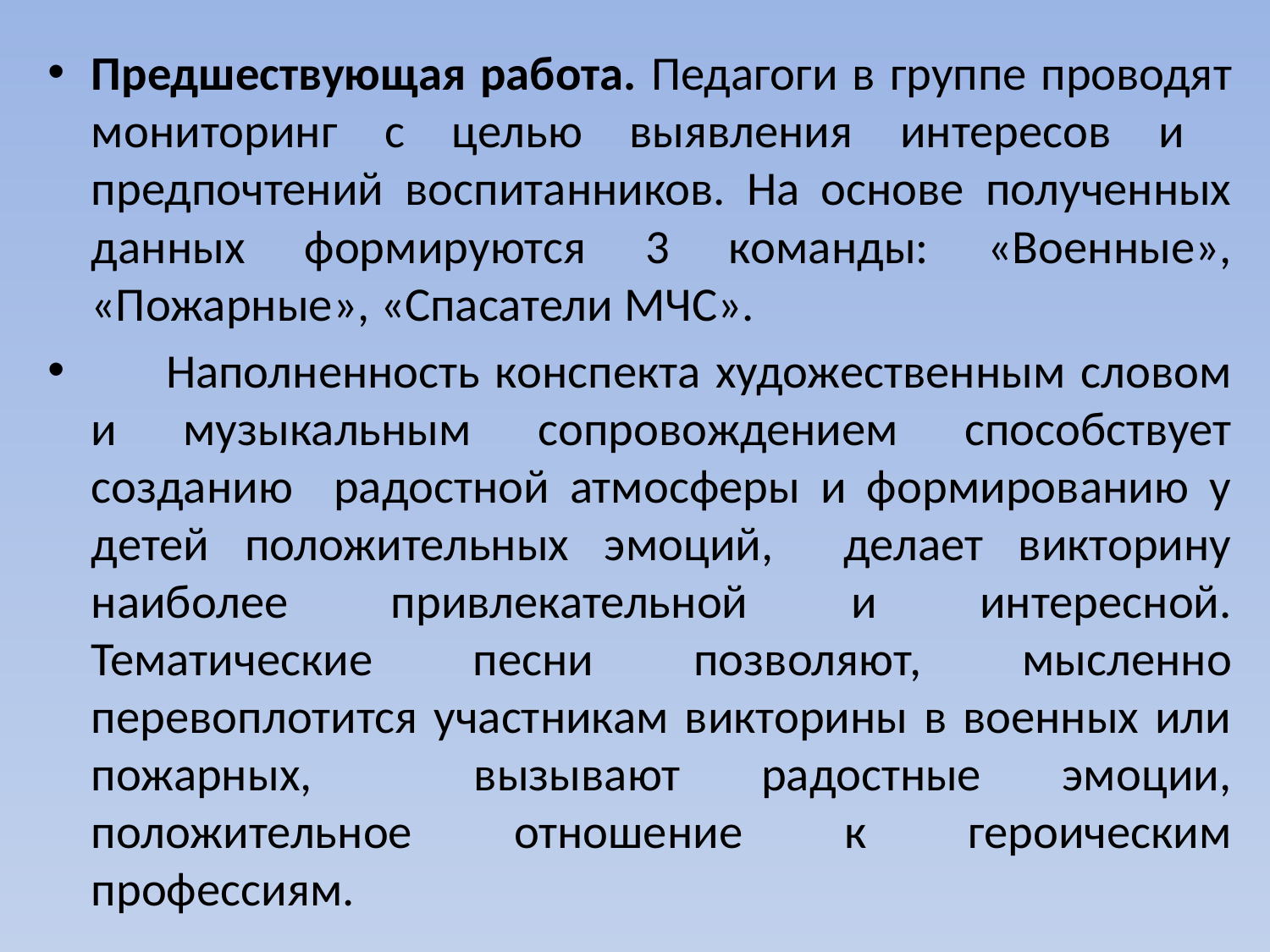

Предшествующая работа. Педагоги в группе проводят мониторинг с целью выявления интересов и  предпочтений воспитанников. На основе полученных данных формируются 3 команды: «Военные», «Пожарные», «Спасатели МЧС».
     Наполненность конспекта художественным словом и музыкальным сопровождением способствует созданию  радостной атмосферы и формированию у детей положительных эмоций,  делает викторину наиболее привлекательной и интересной. Тематические песни позволяют, мысленно перевоплотится участникам викторины в военных или пожарных,  вызывают радостные эмоции, положительное отношение к героическим профессиям.